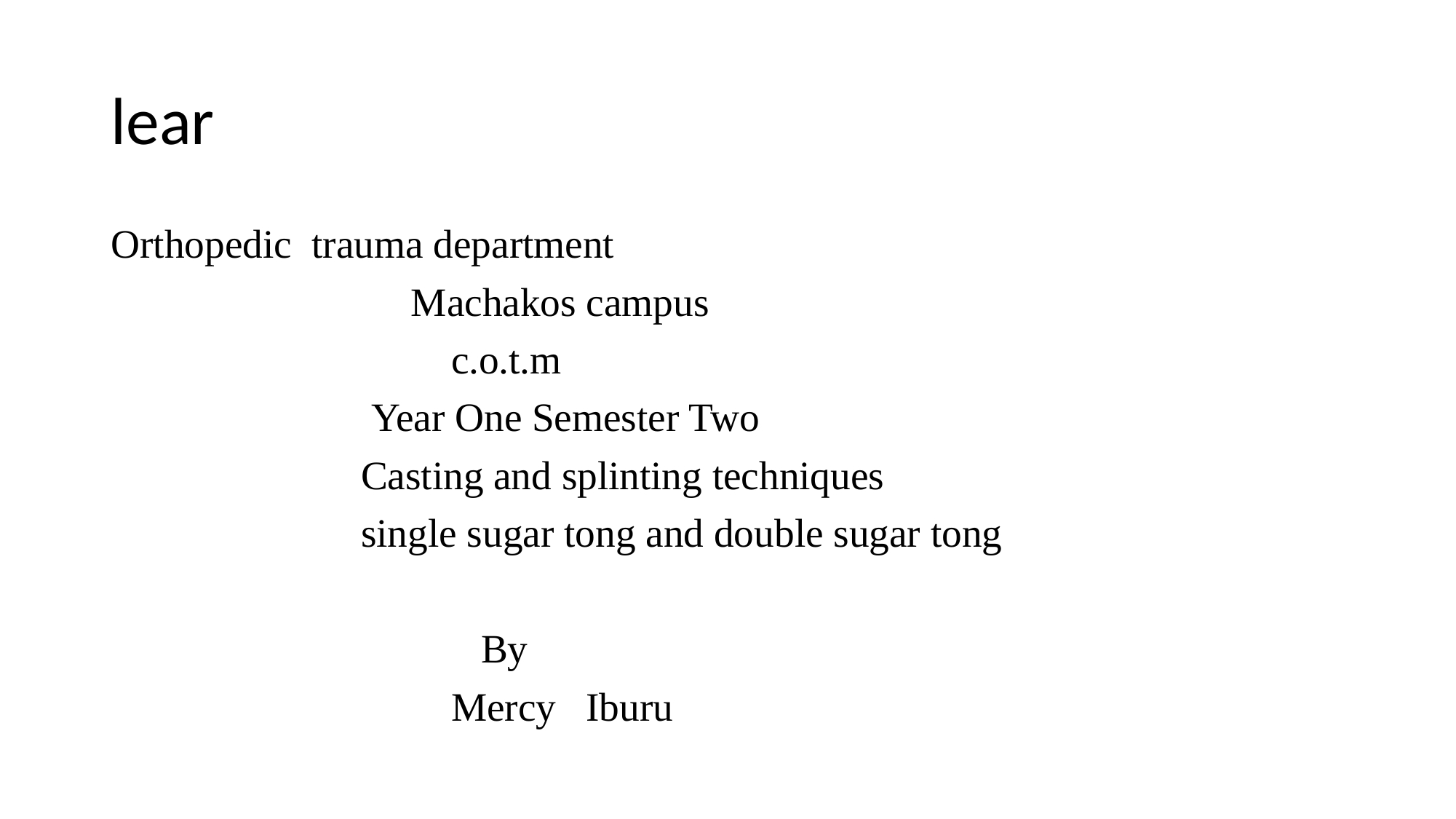

# lear
Orthopedic  trauma department
                              Machakos campus
                                  c.o.t.m
                          Year One Semester Two
                         Casting and splinting techniques
                         single sugar tong and double sugar tong

                                     By
                                  Mercy   Iburu